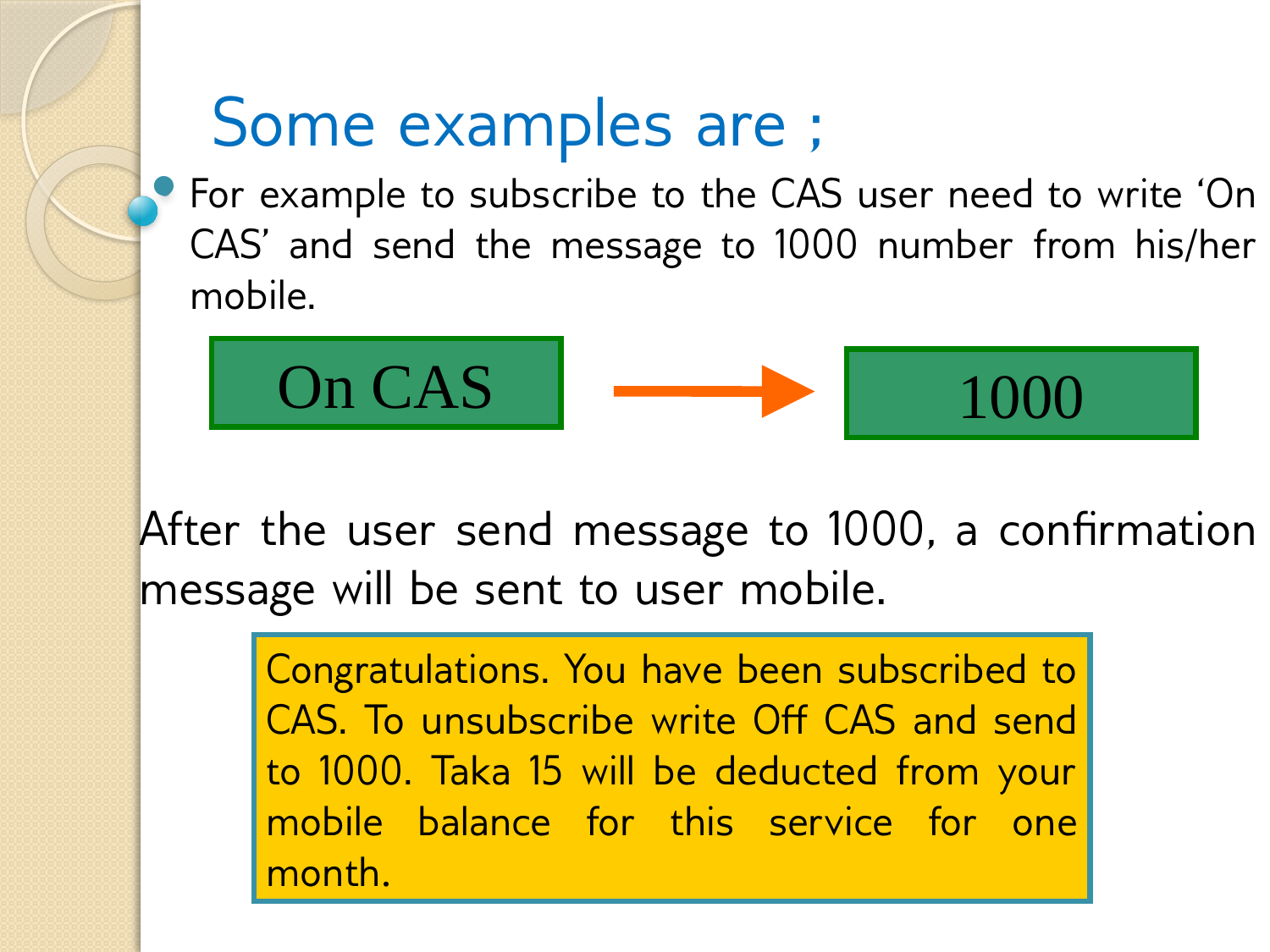

Some examples are ;
For example to subscribe to the CAS user need to write ‘On CAS’ and send the message to 1000 number from his/her mobile.

On CAS
1000

After the user send message to 1000, a confirmation message will be sent to user mobile.
Congratulations. You have been subscribed to CAS. To unsubscribe write Off CAS and send to 1000. Taka 15 will be deducted from your mobile balance for this service for one month.